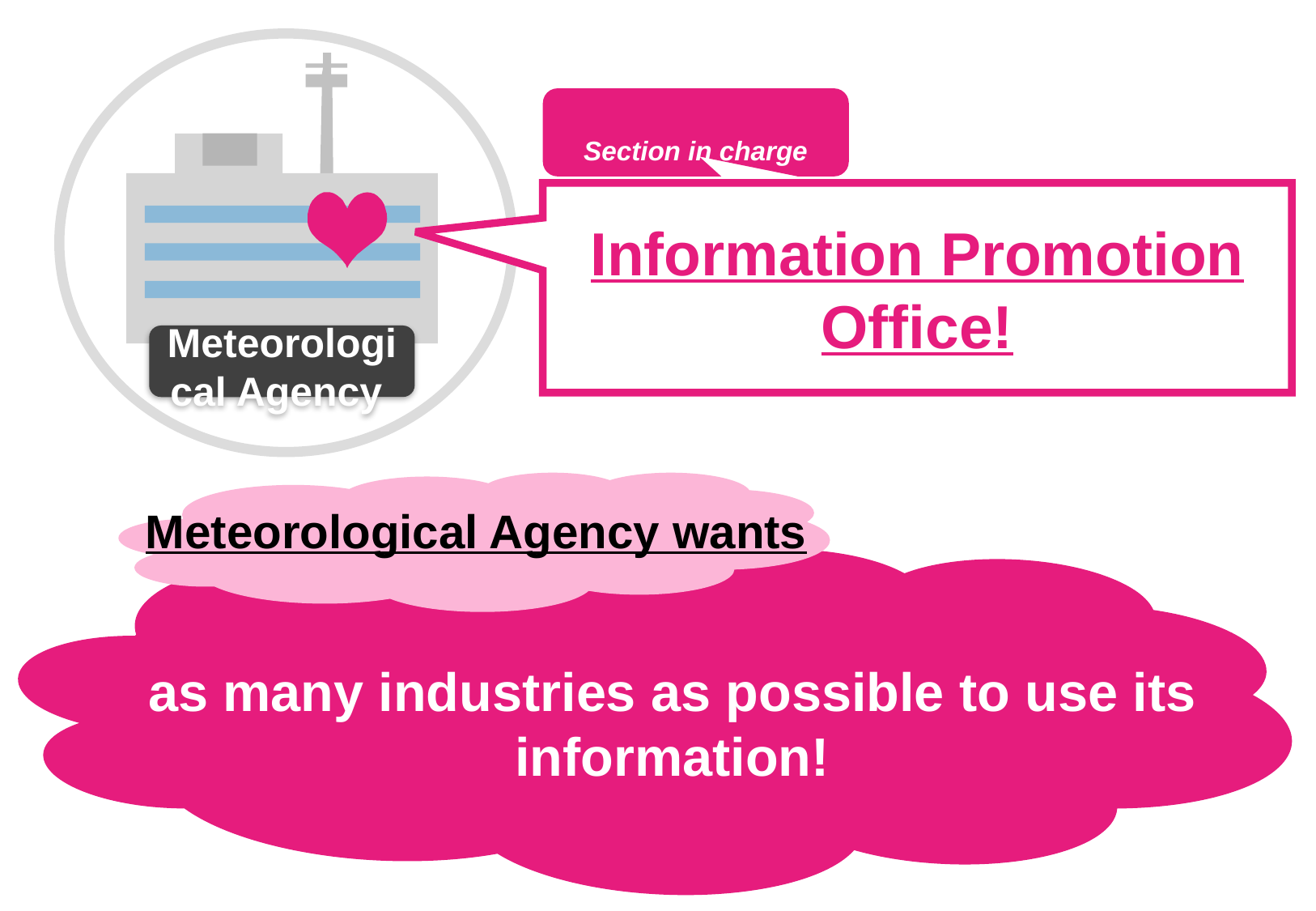

Section in charge
Information Promotion Office!

Meteorological Agency

Meteorological Agency wants

as many industries as possible to use its information!